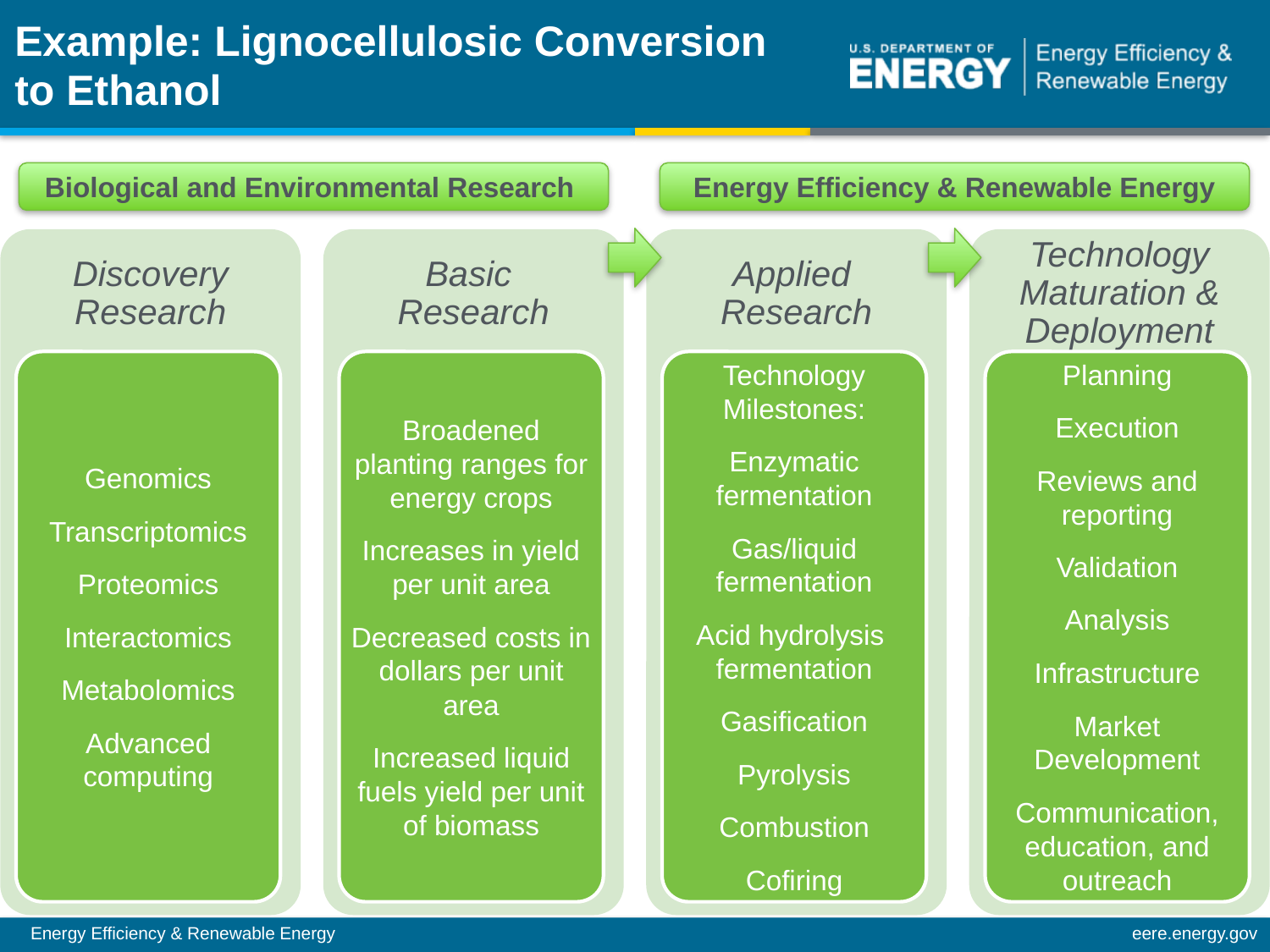

# Example: Lignocellulosic Conversion to Ethanol
Biological and Environmental Research
Energy Efficiency & Renewable Energy

Discovery Research
Basic
Research
Applied
Research
Technology Maturation & Deployment

Genomics
Transcriptomics
Proteomics
Interactomics
Metabolomics
Advanced computing

Technology Milestones:
Enzymatic fermentation
Gas/liquid fermentation
Acid hydrolysis
fermentation
Gasification
Pyrolysis
Combustion
Cofiring

Planning
Execution
Reviews and reporting
Validation
Analysis
Infrastructure
Market Development
Communication, education, and outreach

Broadened planting ranges for energy crops
Increases in yield per unit area
Decreased costs in dollars per unit area
Increased liquid fuels yield per unit of biomass